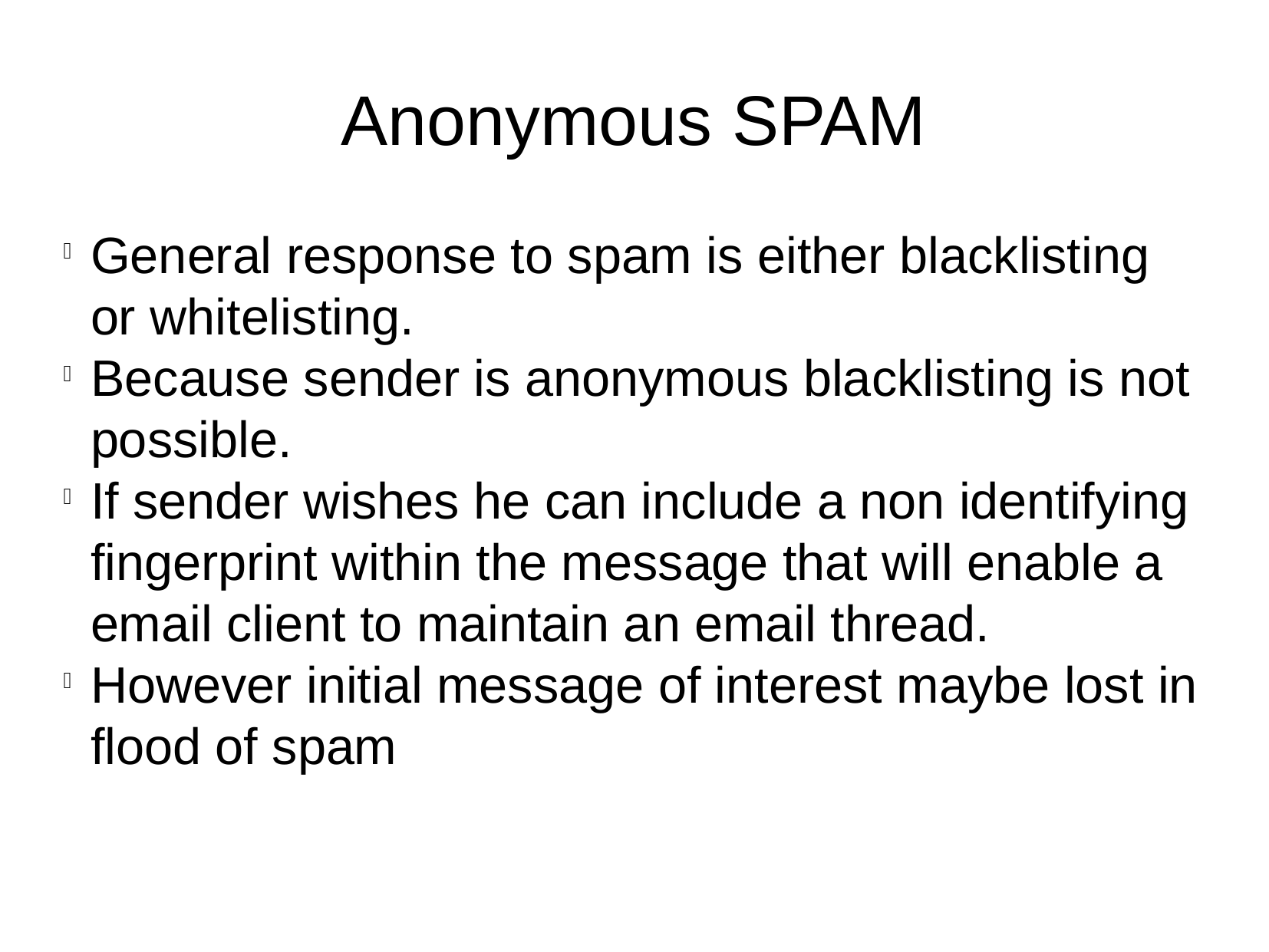

Anonymous SPAM
General response to spam is either blacklisting or whitelisting.
Because sender is anonymous blacklisting is not possible.
If sender wishes he can include a non identifying fingerprint within the message that will enable a email client to maintain an email thread.
However initial message of interest maybe lost in flood of spam